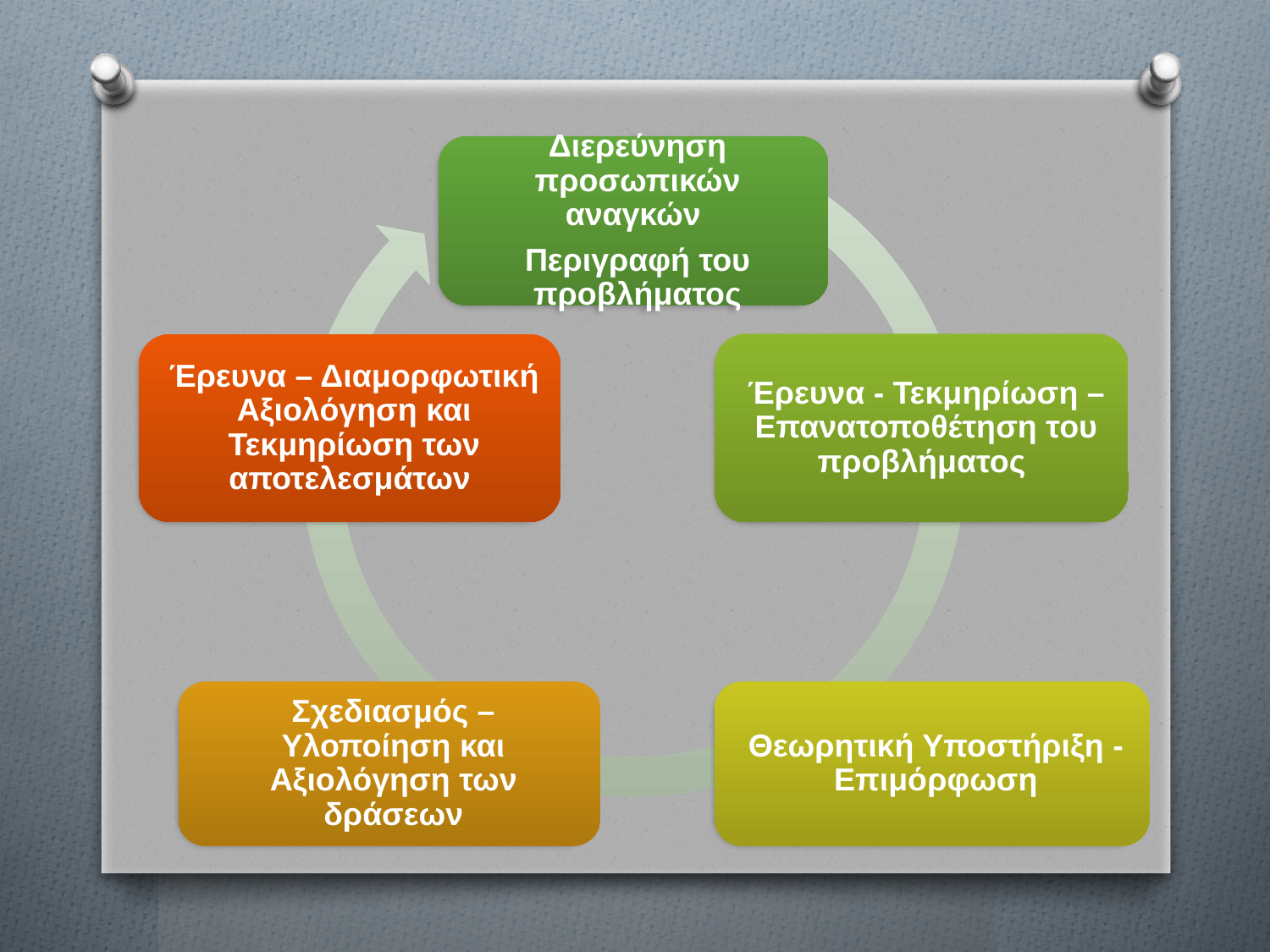

Διερεύνηση προσωπικών αναγκών
Περιγραφή του προβλήματος
Έρευνα - Τεκμηρίωση – Επανατοποθέτηση του προβλήματος
Θεωρητική Υποστήριξη - Επιμόρφωση
Σχεδιασμός – Υλοποίηση και Αξιολόγηση των δράσεων
Έρευνα – Διαμορφωτική Αξιολόγηση και Τεκμηρίωση των αποτελεσμάτων